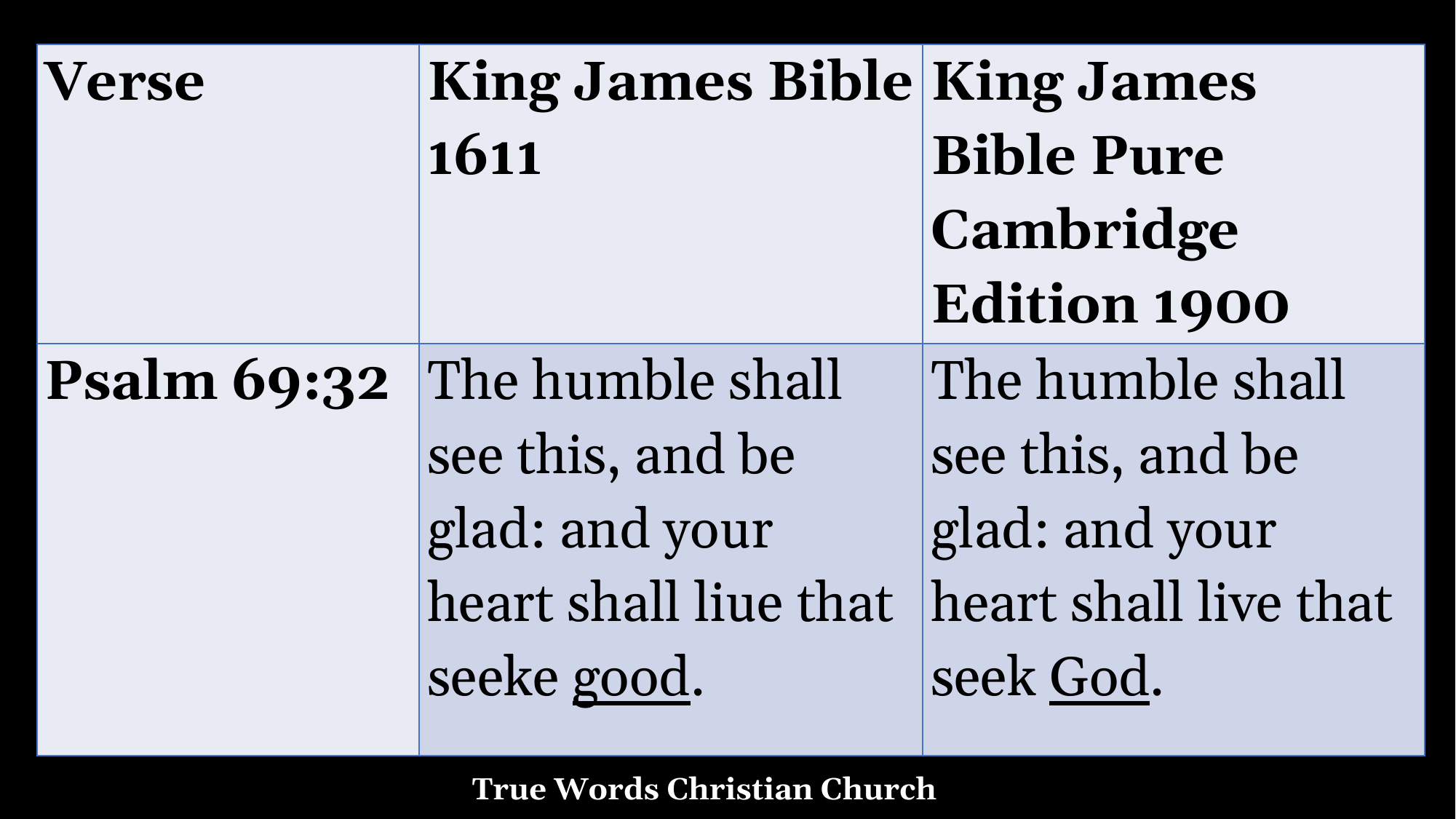

| Verse | King James Bible 1611 | King James Bible Pure Cambridge Edition 1900 |
| --- | --- | --- |
| Psalm 69:32 | The humble shall see this, and be glad: and your heart shall liue that seeke good. | The humble shall see this, and be glad: and your heart shall live that seek God. |
True Words Christian Church